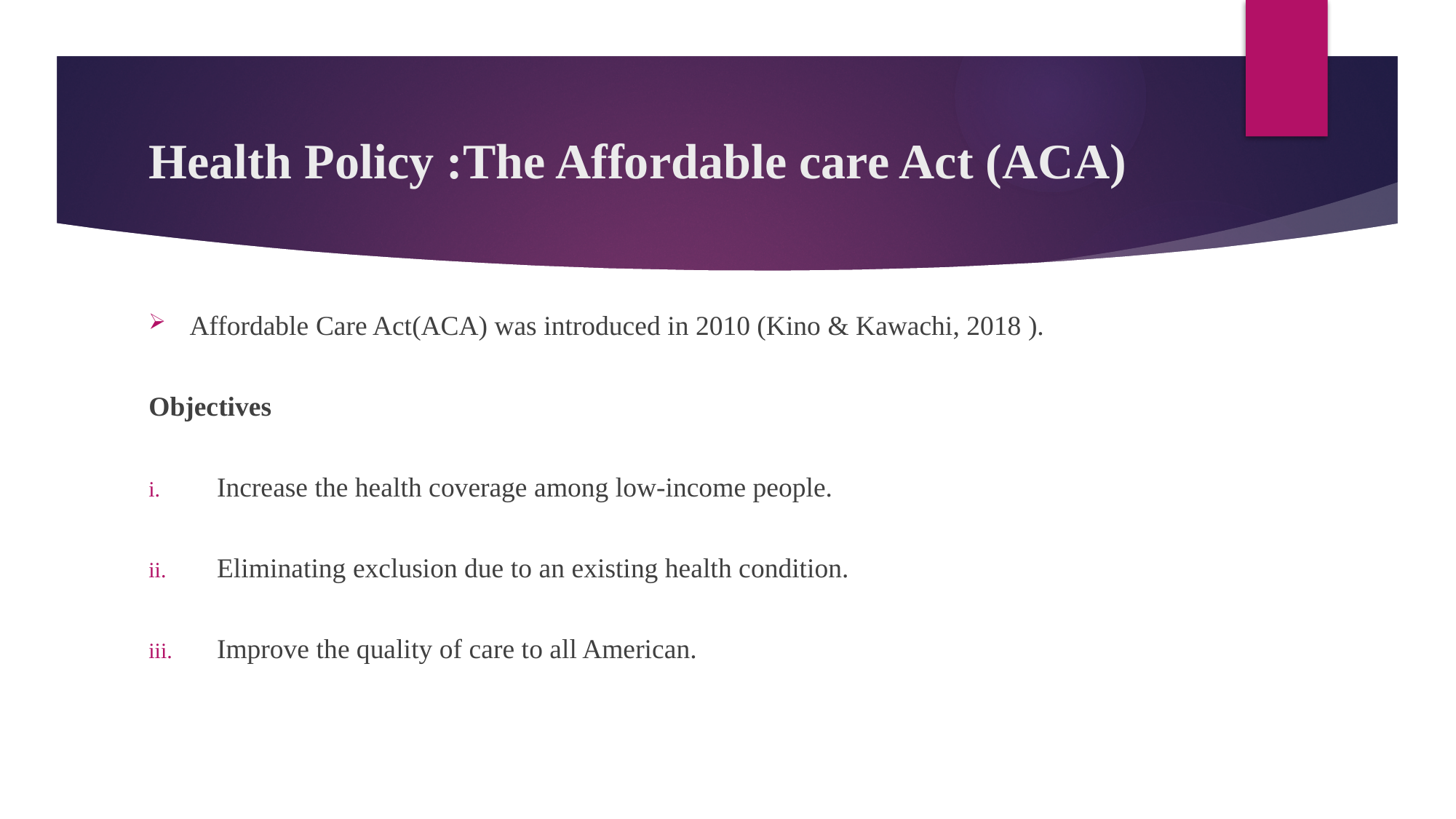

# Health Policy :The Affordable care Act (ACA)
Affordable Care Act(ACA) was introduced in 2010 (Kino & Kawachi, 2018 ).
Objectives
Increase the health coverage among low-income people.
Eliminating exclusion due to an existing health condition.
Improve the quality of care to all American.